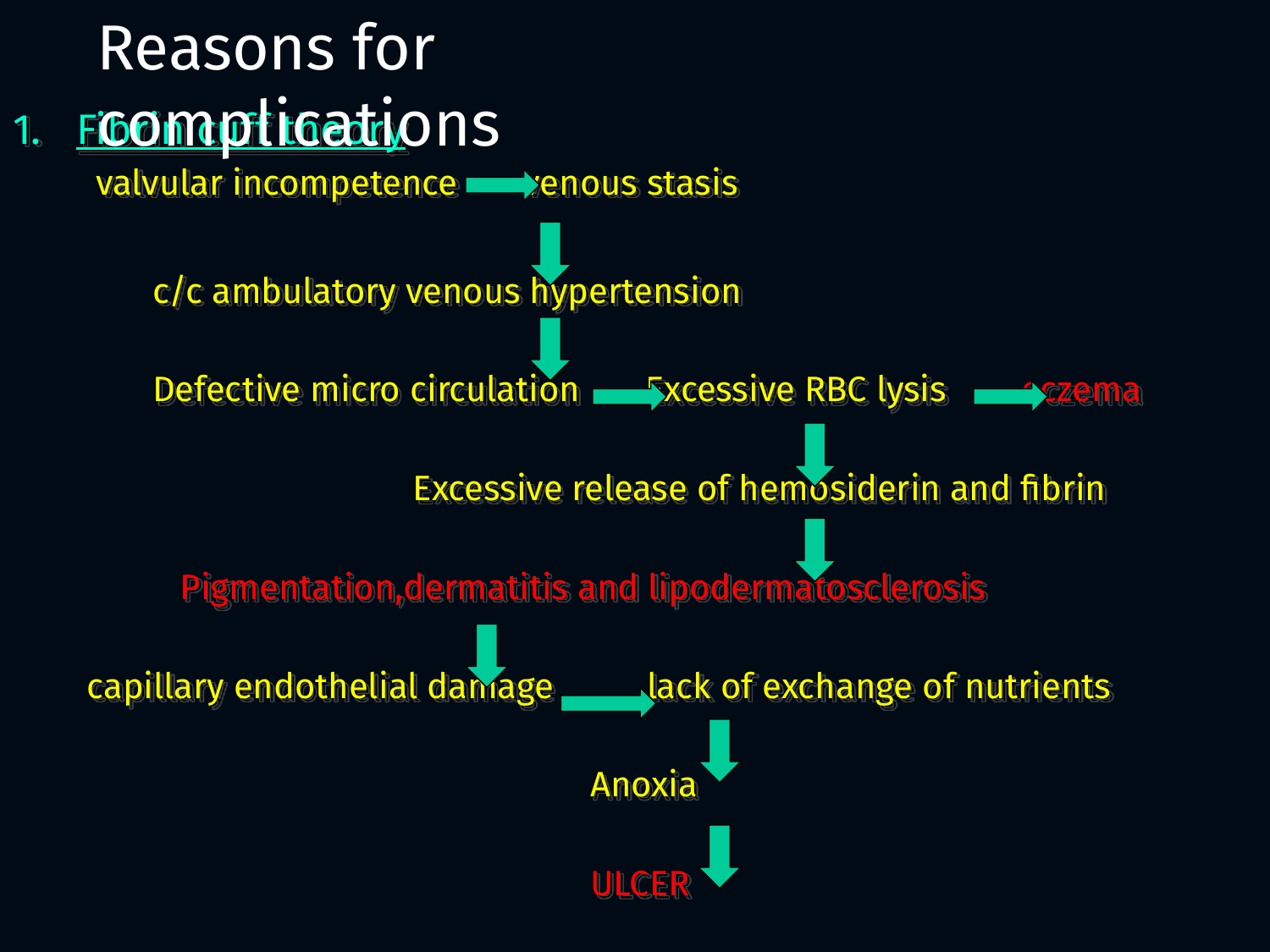

Reasons for complications

Fibrin cuff theory
         valvular incompetence       venous stasis

               c/c ambulatory venous hypertension

               Defective micro circulation       Excessive RBC lysis        eczema

                                           Excessive release of hemosiderin and fibrin

                  Pigmentation,dermatitis and lipodermatosclerosis

        capillary endothelial damage          lack of exchange of nutrients

                                                              Anoxia

                                                              ULCER